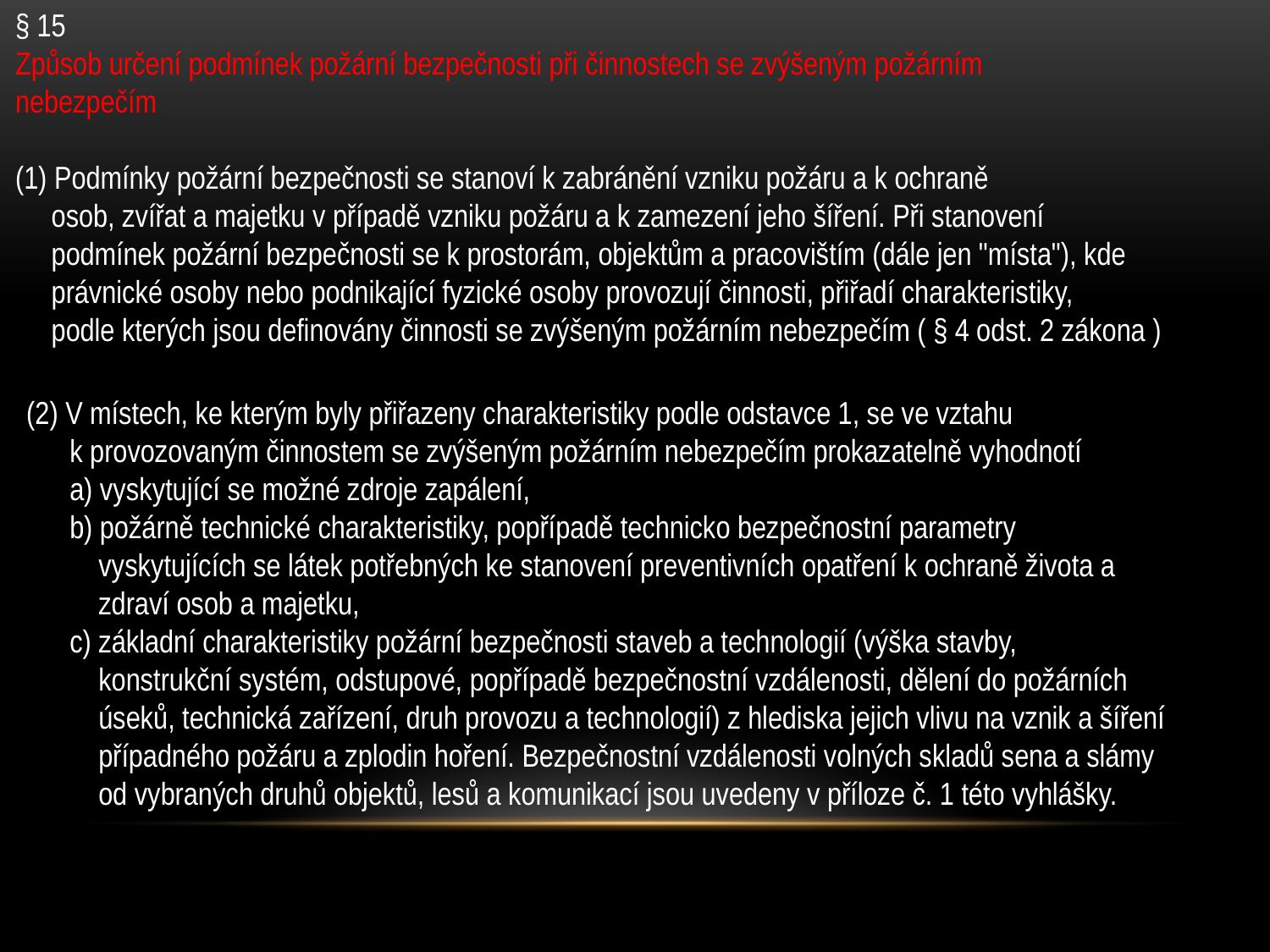

§ 15
Způsob určení podmínek požární bezpečnosti při činnostech se zvýšeným požárním
nebezpečím

(1) Podmínky požární bezpečnosti se stanoví k zabránění vzniku požáru a k ochraně
     osob, zvířat a majetku v případě vzniku požáru a k zamezení jeho šíření. Při stanovení
     podmínek požární bezpečnosti se k prostorám, objektům a pracovištím (dále jen "místa"), kde
     právnické osoby nebo podnikající fyzické osoby provozují činnosti, přiřadí charakteristiky,
     podle kterých jsou definovány činnosti se zvýšeným požárním nebezpečím ( § 4 odst. 2 zákona )
(2) V místech, ke kterým byly přiřazeny charakteristiky podle odstavce 1, se ve vztahu
      k provozovaným činnostem se zvýšeným požárním nebezpečím prokazatelně vyhodnotí
      a) vyskytující se možné zdroje zapálení,
      b) požárně technické charakteristiky, popřípadě technicko bezpečnostní parametry
          vyskytujících se látek potřebných ke stanovení preventivních opatření k ochraně života a
          zdraví osob a majetku,
      c) základní charakteristiky požární bezpečnosti staveb a technologií (výška stavby,
          konstrukční systém, odstupové, popřípadě bezpečnostní vzdálenosti, dělení do požárních
          úseků, technická zařízení, druh provozu a technologií) z hlediska jejich vlivu na vznik a šíření
          případného požáru a zplodin hoření. Bezpečnostní vzdálenosti volných skladů sena a slámy
          od vybraných druhů objektů, lesů a komunikací jsou uvedeny v příloze č. 1 této vyhlášky.